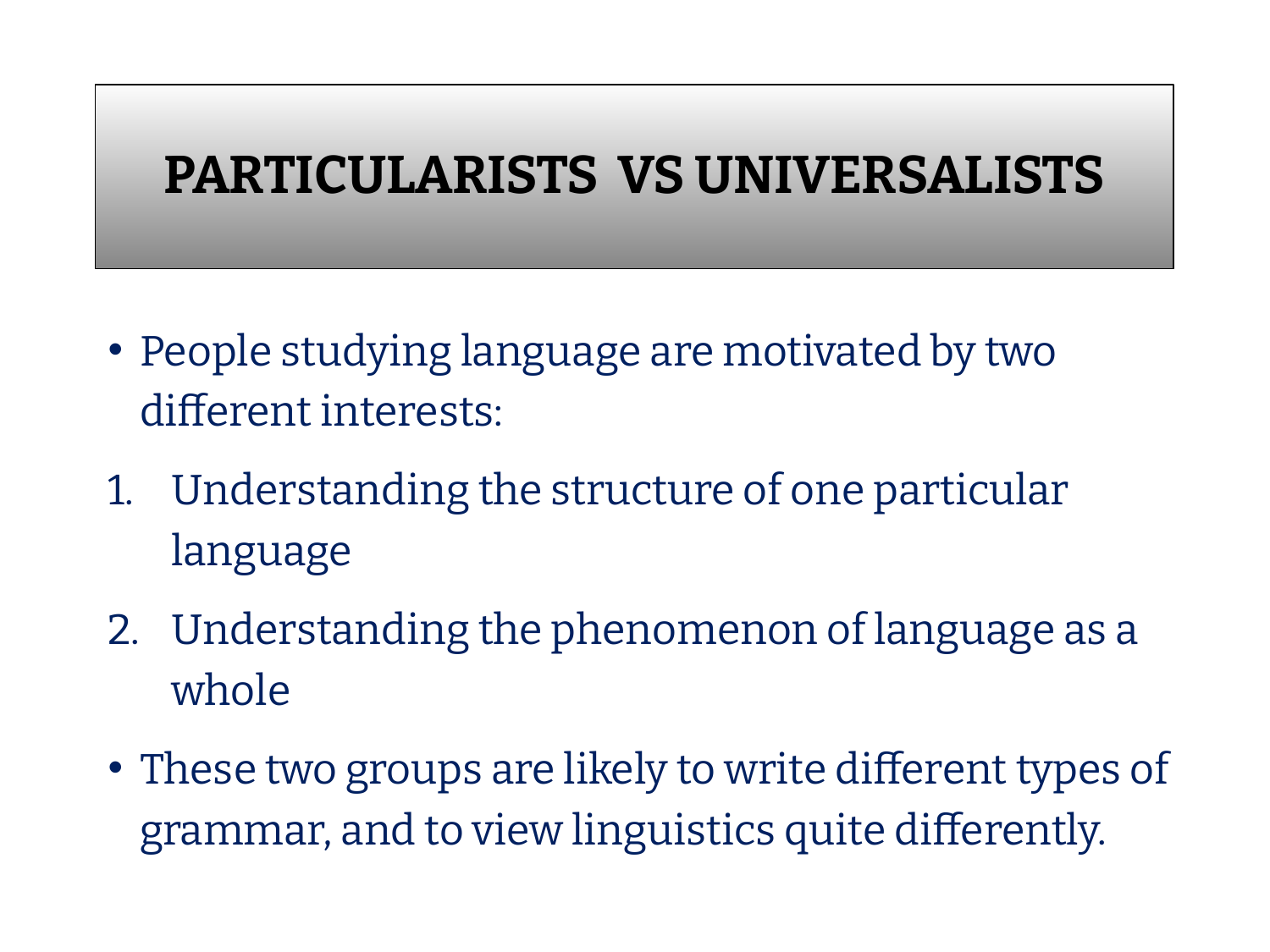

# particularists  vs Universalists
People studying language are motivated by two different interests:
Understanding the structure of one particular language
Understanding the phenomenon of language as a whole
These two groups are likely to write different types of grammar, and to view linguistics quite differently.